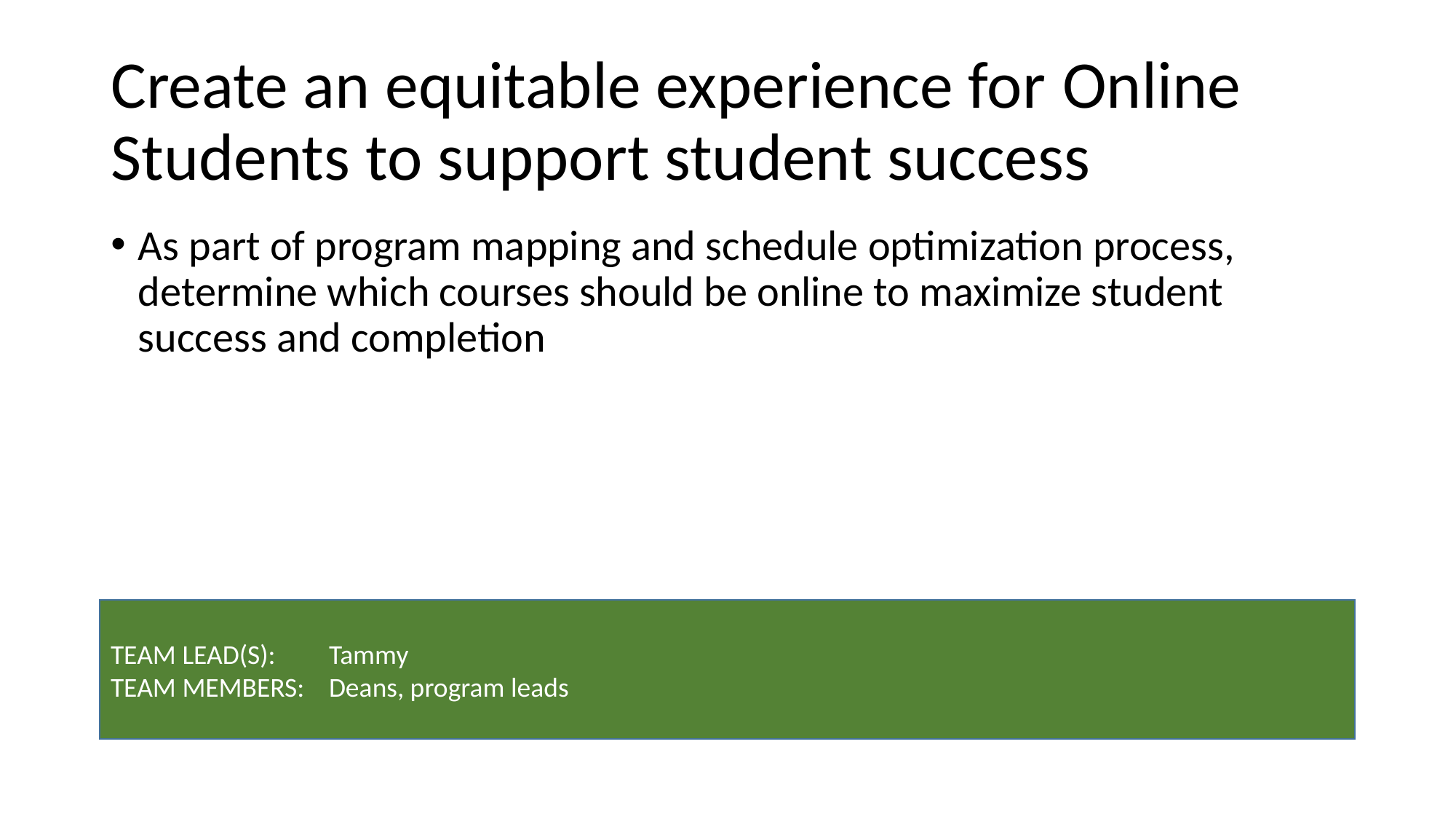

# Create an equitable experience for Online Students to support student success
As part of program mapping and schedule optimization process, determine which courses should be online to maximize student success and completion
TEAM LEAD(S):  	Tammy
TEAM MEMBERS:  	Deans, program leads